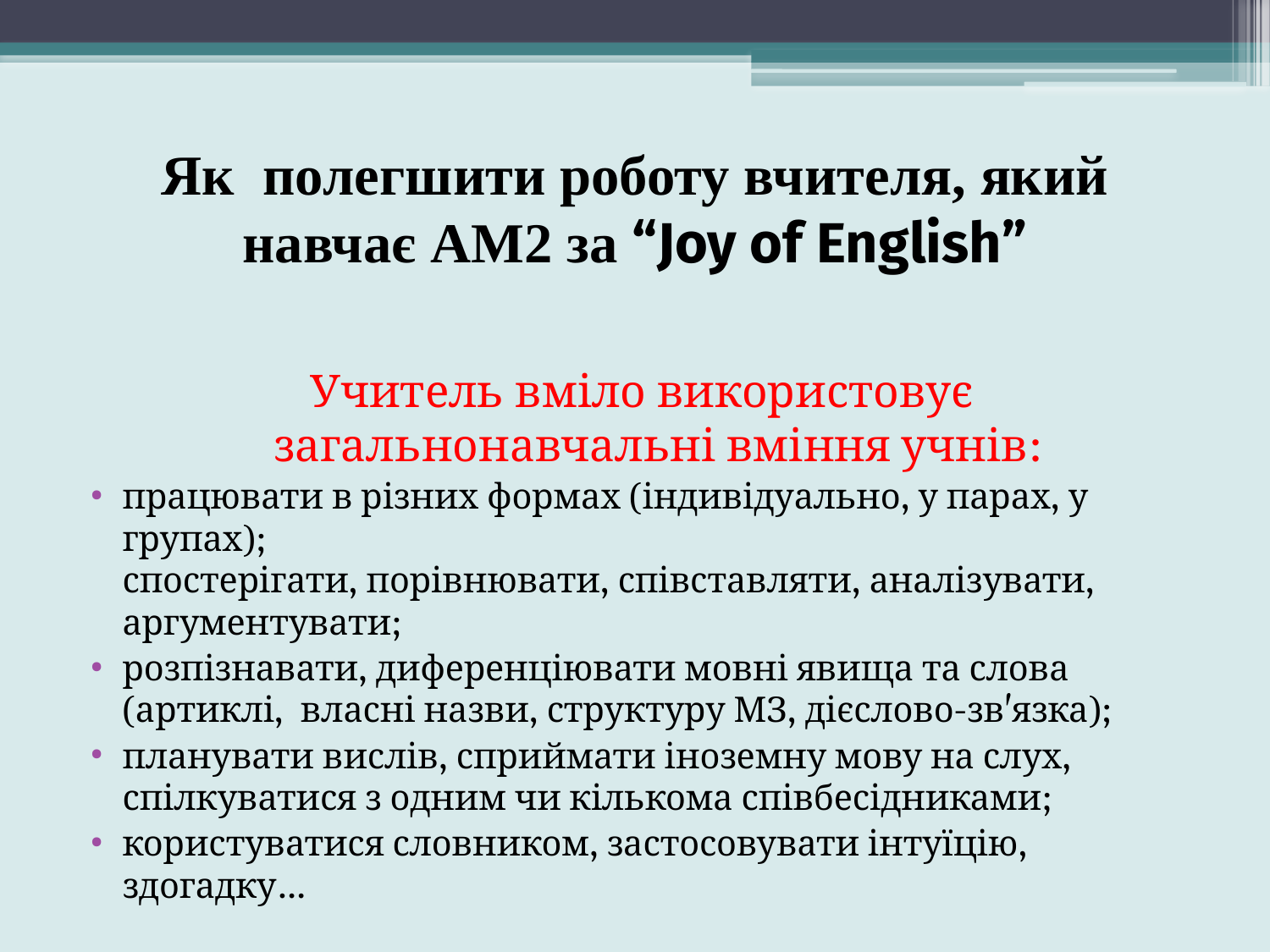

# Як  полегшити роботу вчителя, який  навчає АМ2 за “Joy of English”
Учитель вміло використовує загальнонавчальні вміння учнів:
працювати в різних формах (індивідуально, у парах, у групах);
спостерігати, порівнювати, співставляти, аналізувати, аргументувати;
розпізнавати, диференціювати мовні явища та слова (артиклі,  власні назви, структуру МЗ, дієслово-зв'язка);
планувати вислів, сприймати іноземну мову на слух, спілкуватися з одним чи кількома співбесідниками;
користуватися словником, застосовувати інтуїцію, здогадку…